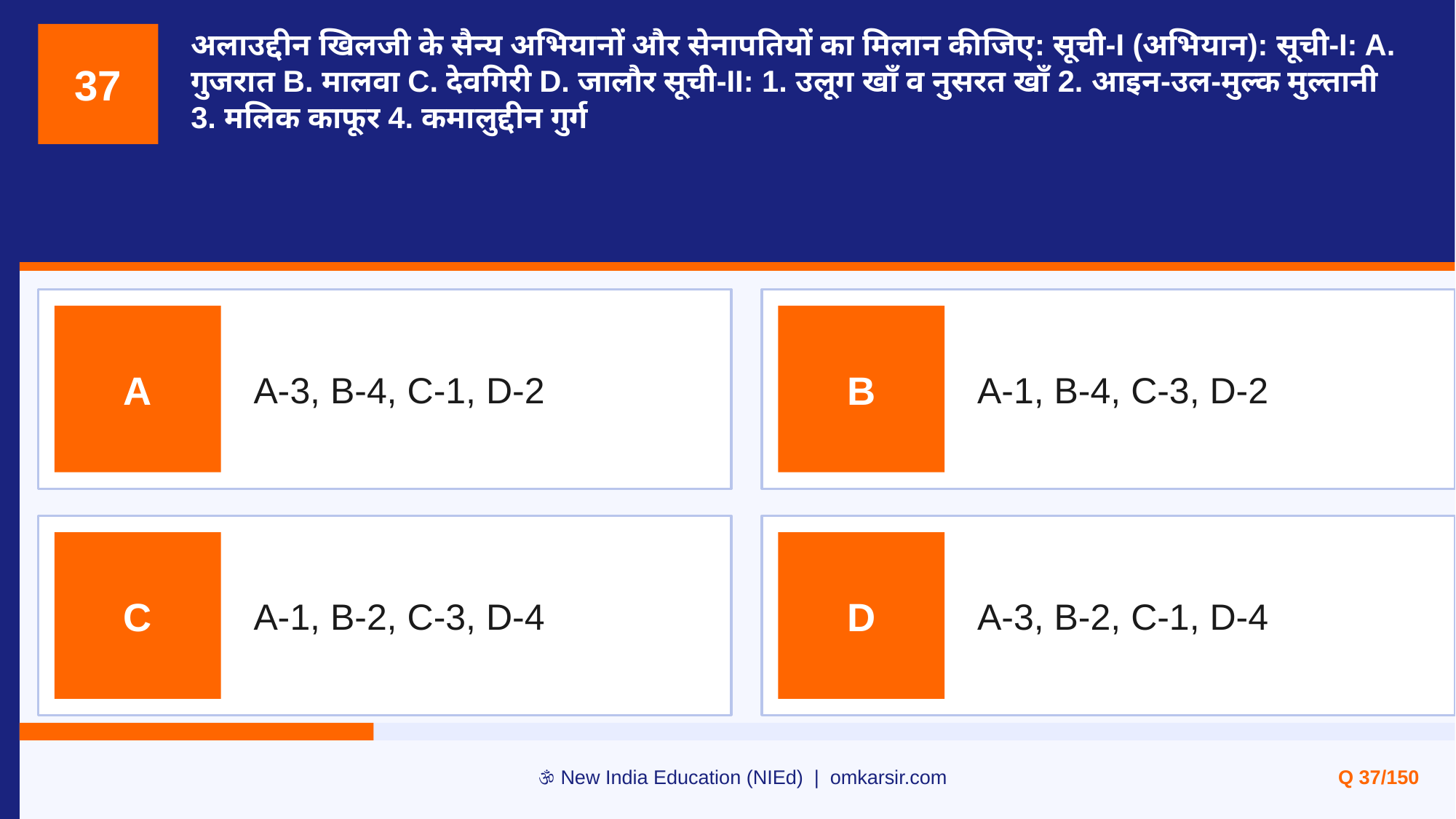

अलाउद्दीन खिलजी के सैन्य अभियानों और सेनापतियों का मिलान कीजिए: सूची-I (अभियान): सूची-I: A. गुजरात B. मालवा C. देवगिरी D. जालौर सूची-II: 1. उलूग खाँ व नुसरत खाँ 2. आइन-उल-मुल्क मुल्तानी 3. मलिक काफूर 4. कमालुद्दीन गुर्ग
37

A-3, B-4, C-1, D-2
A-1, B-4, C-3, D-2
A
B

A-1, B-2, C-3, D-4
A-3, B-2, C-1, D-4
C
D

🕉️ New India Education (NIEd)  |  omkarsir.com
Q 37/150